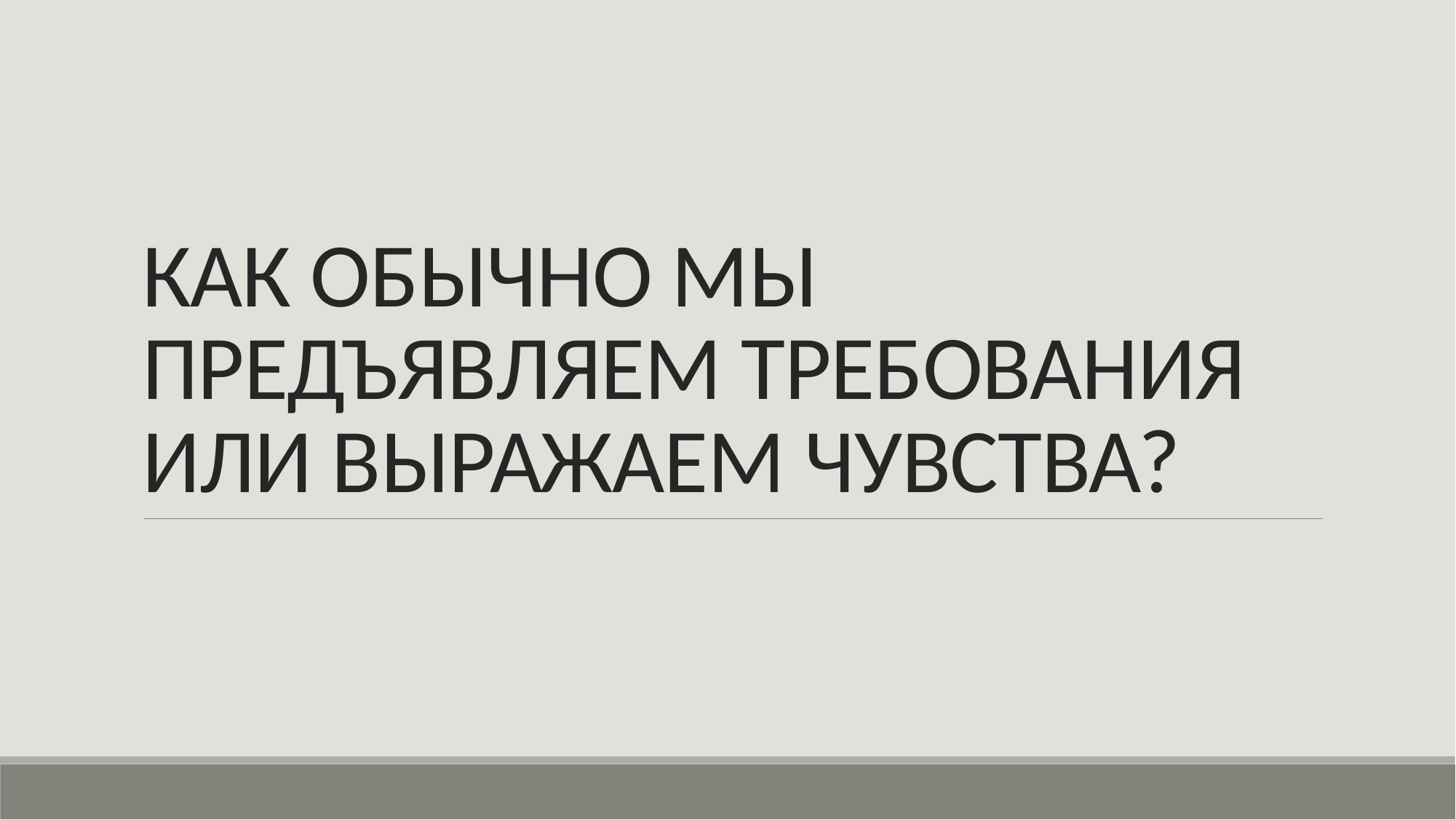

# КАК ОБЫЧНО МЫ ПРЕДЪЯВЛЯЕМ ТРЕБОВАНИЯ ИЛИ ВЫРАЖАЕМ ЧУВСТВА?